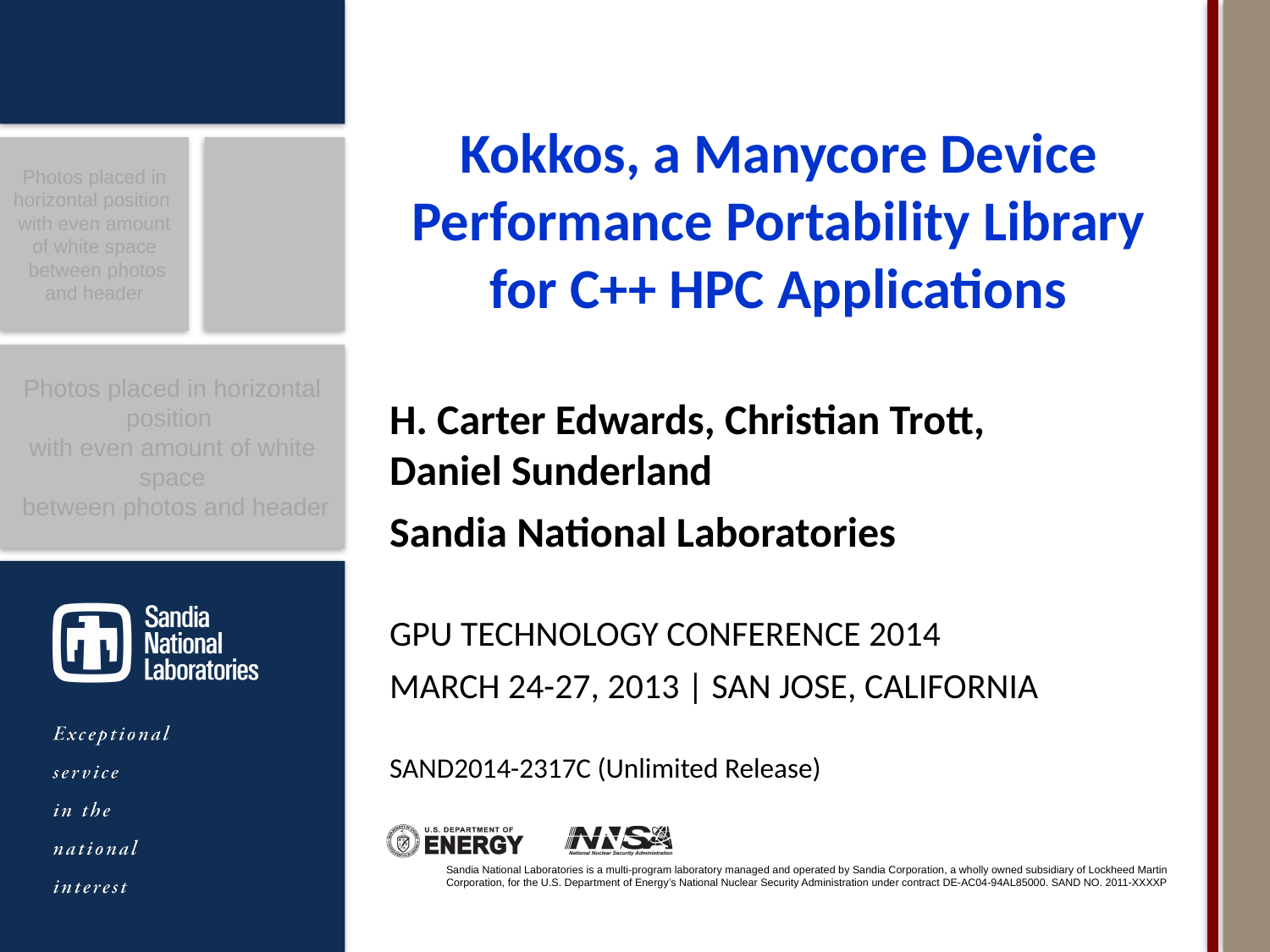

# Kokkos, a Manycore Device Performance Portability Library for C++ HPC Applications
H. Carter Edwards, Christian Trott, Daniel Sunderland
Sandia National Laboratories

GPU TECHNOLOGY CONFERENCE 2014
MARCH 24-27, 2013 | SAN JOSE, CALIFORNIA

SAND2014-2317C (Unlimited Release)